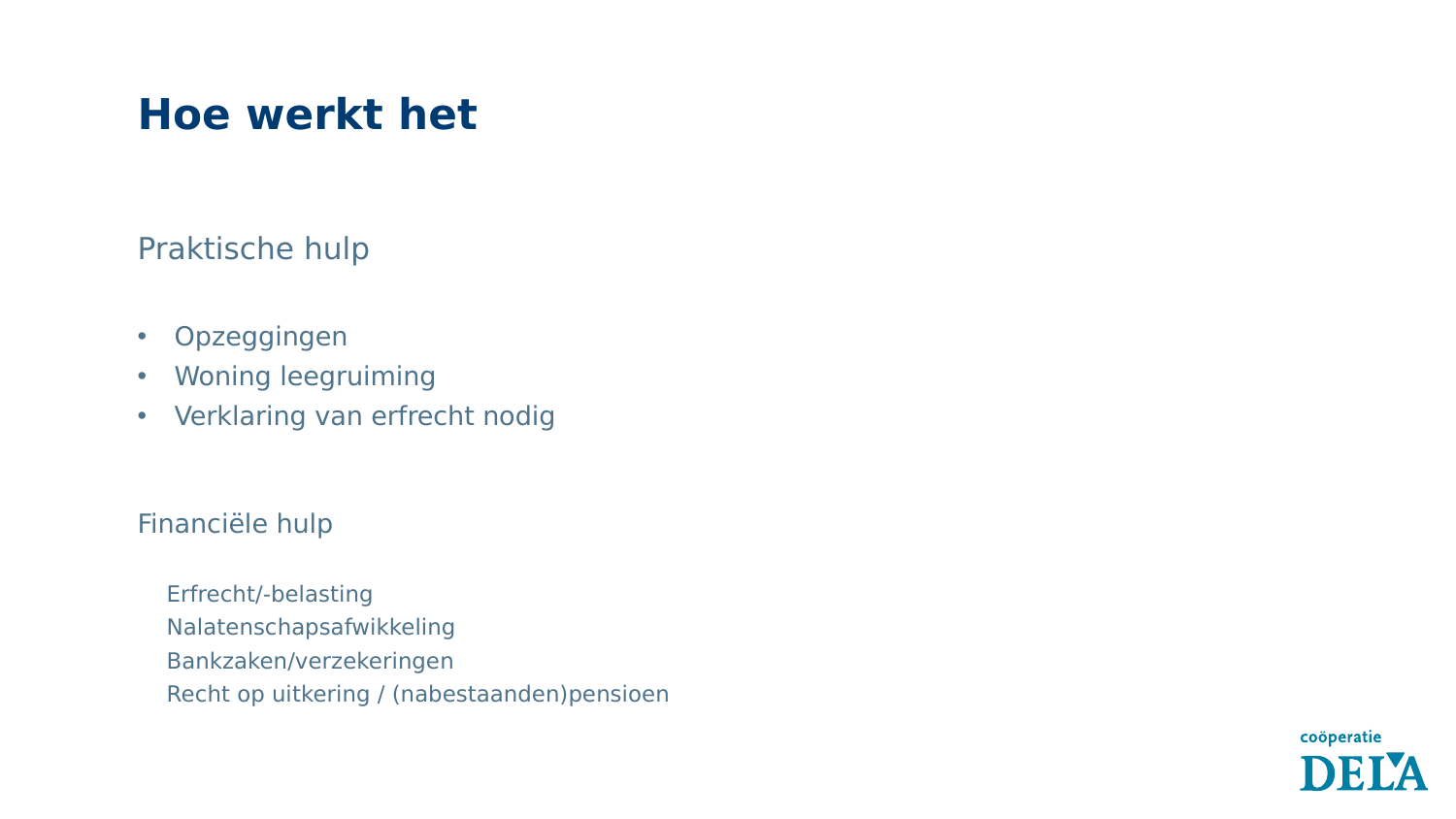

# Hoe werkt het
Praktische hulp

 Opzeggingen
 Woning leegruiming
 Verklaring van erfrecht nodig

Financiële hulp

Erfrecht/-belasting
Nalatenschapsafwikkeling
Bankzaken/verzekeringen
Recht op uitkering / (nabestaanden)pensioen